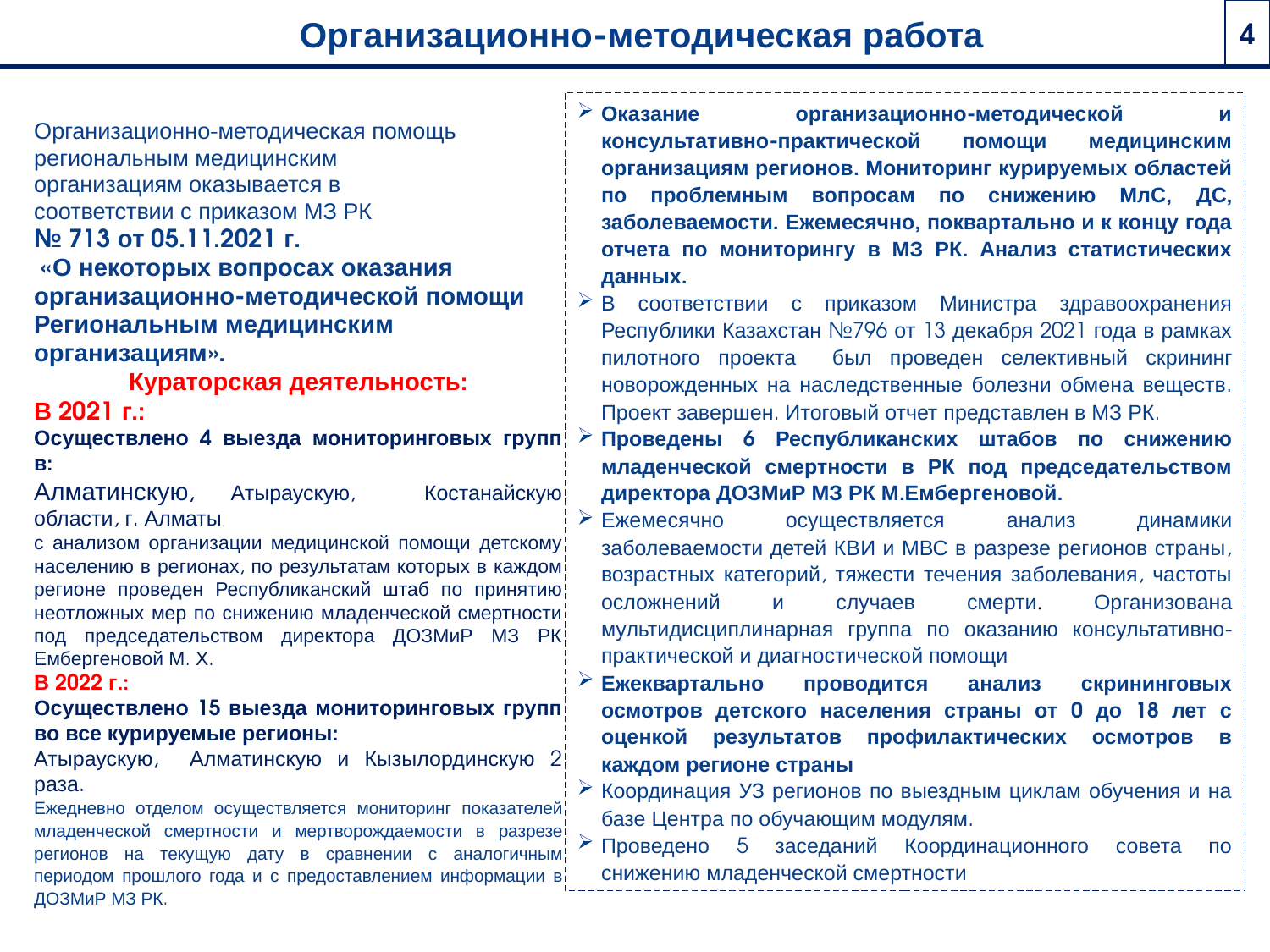

4
# Организационно-методическая работа

Организационно-методическая помощь
региональным медицинским
организациям оказывается в
соответствии с приказом МЗ РК
№ 713 от 05.11.2021 г.
 «О некоторых вопросах оказания
организационно-методической помощи
Региональным медицинским
организациям».
Кураторская деятельность:
В 2021 г.:
Осуществлено 4 выезда мониторинговых групп в:
Алматинскую, Атыраускую,  Костанайскую области, г. Алматы
с анализом организации медицинской помощи детскому населению в регионах, по результатам которых в каждом регионе проведен Республиканский штаб по принятию неотложных мер по снижению младенческой смертности под председательством директора ДОЗМиР МЗ РК Ембергеновой М. Х.
В 2022 г.:
Осуществлено 15 выезда мониторинговых групп во все курируемые регионы:
Атыраускую,  Алматинскую и Кызылординскую 2 раза.
Ежедневно отделом осуществляется мониторинг показателей младенческой смертности и мертворождаемости в разрезе регионов на текущую дату в сравнении с аналогичным периодом прошлого года и с предоставлением информации в ДОЗМиР МЗ РК.

Оказание организационно-методической и консультативно-практической помощи медицинским организациям регионов. Мониторинг курируемых областей по проблемным вопросам по снижению МлС, ДС, заболеваемости. Ежемесячно, поквартально и к концу года отчета по мониторингу в МЗ РК. Анализ статистических данных.
В соответствии с приказом Министра здравоохранения Республики Казахстан №796 от 13 декабря 2021 года в рамках пилотного проекта  был проведен селективный скрининг новорожденных на наследственные болезни обмена веществ. Проект завершен. Итоговый отчет представлен в МЗ РК.
Проведены 6 Республиканских штабов по снижению младенческой смертности в РК под председательством директора ДОЗМиР МЗ РК М.Ембергеновой.
Ежемесячно осуществляется анализ динамики заболеваемости детей КВИ и МВС в разрезе регионов страны, возрастных категорий, тяжести течения заболевания, частоты осложнений и случаев смерти. Организована мультидисциплинарная группа по оказанию консультативно-практической и диагностической помощи
Ежеквартально проводится анализ скрининговых осмотров детского населения страны от 0 до 18 лет с оценкой результатов профилактических осмотров в каждом регионе страны
Координация УЗ регионов по выездным циклам обучения и на базе Центра по обучающим модулям.
Проведено 5 заседаний Координационного совета по снижению младенческой смертности